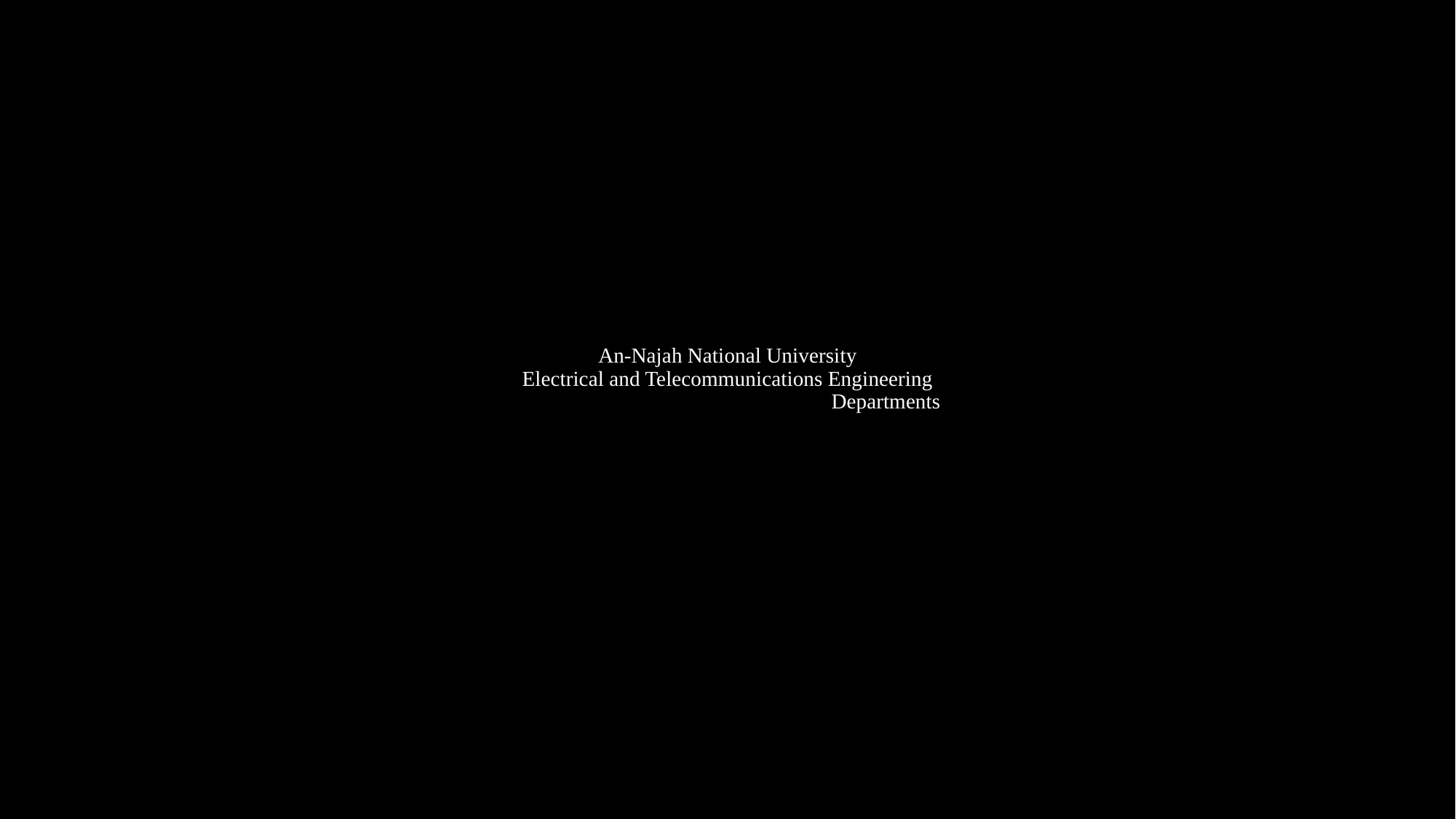

# An-Najah National University Electrical and Telecommunications Engineering Departments